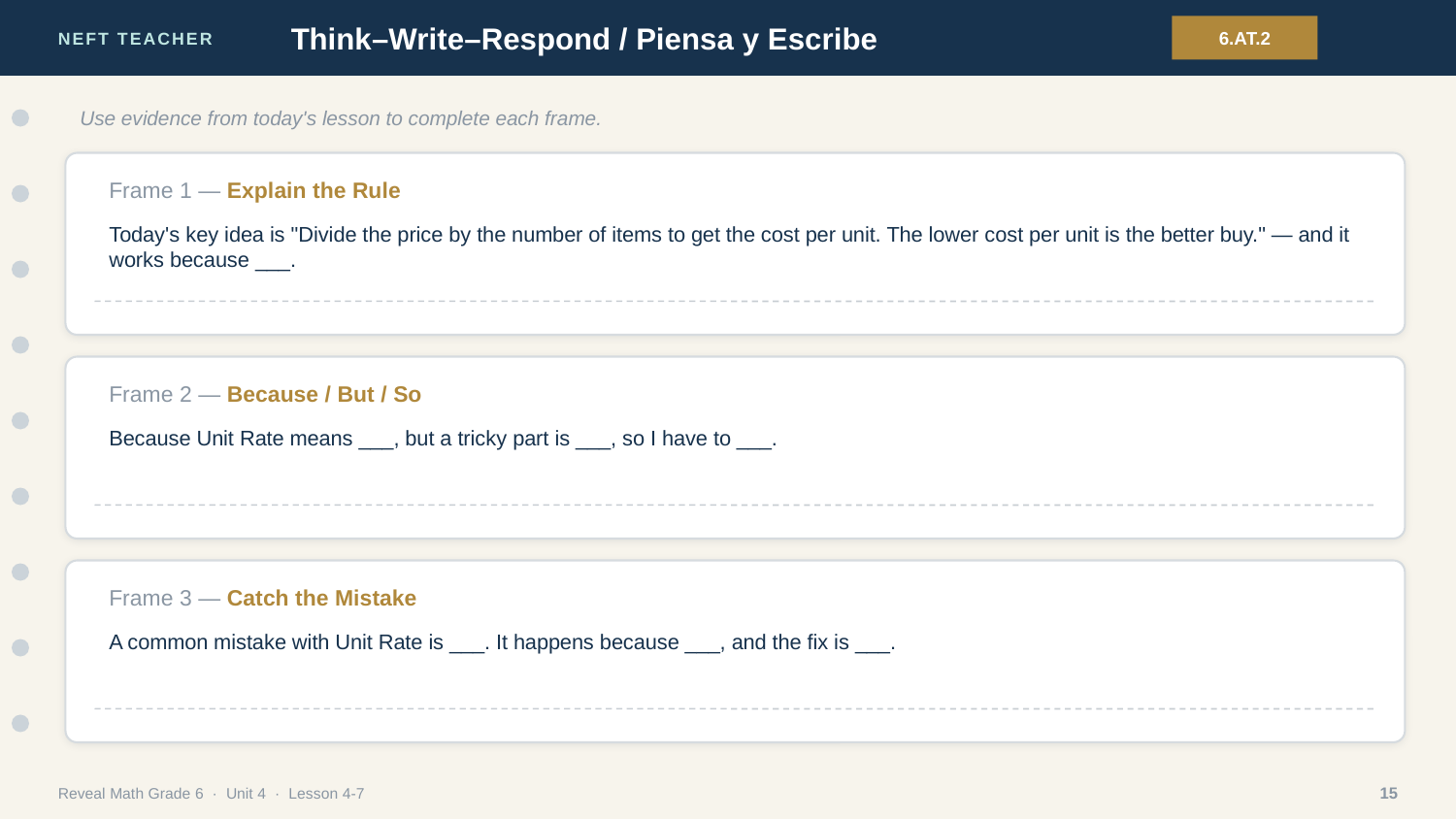

NEFT TEACHER
Think–Write–Respond / Piensa y Escribe
6.AT.2
Use evidence from today's lesson to complete each frame.

Frame 1 — Explain the Rule

Today's key idea is "Divide the price by the number of items to get the cost per unit. The lower cost per unit is the better buy." — and it works because ___.

Frame 2 — Because / But / So

Because Unit Rate means ___, but a tricky part is ___, so I have to ___.

Frame 3 — Catch the Mistake
A common mistake with Unit Rate is ___. It happens because ___, and the fix is ___.

Reveal Math Grade 6  ·  Unit 4  ·  Lesson 4-7
15